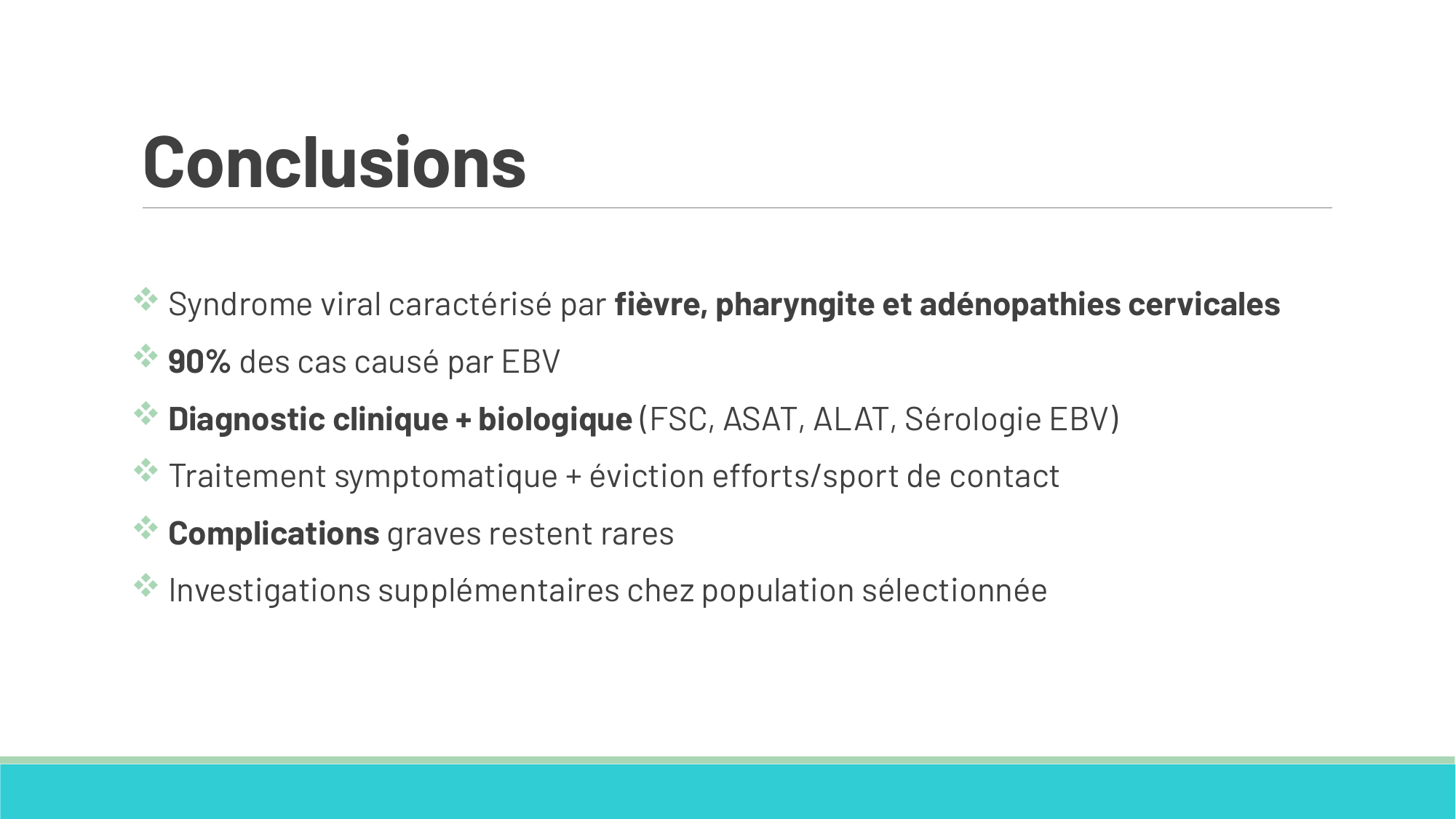

# Conclusions

 Syndrome viral caractérisé par fièvre, pharyngite et adénopathies cervicales
 90% des cas causé par EBV
 Diagnostic clinique + biologique (FSC, ASAT, ALAT, Sérologie EBV)
 Traitement symptomatique + éviction efforts/sport de contact
 Complications graves restent rares
 Investigations supplémentaires chez population sélectionnée